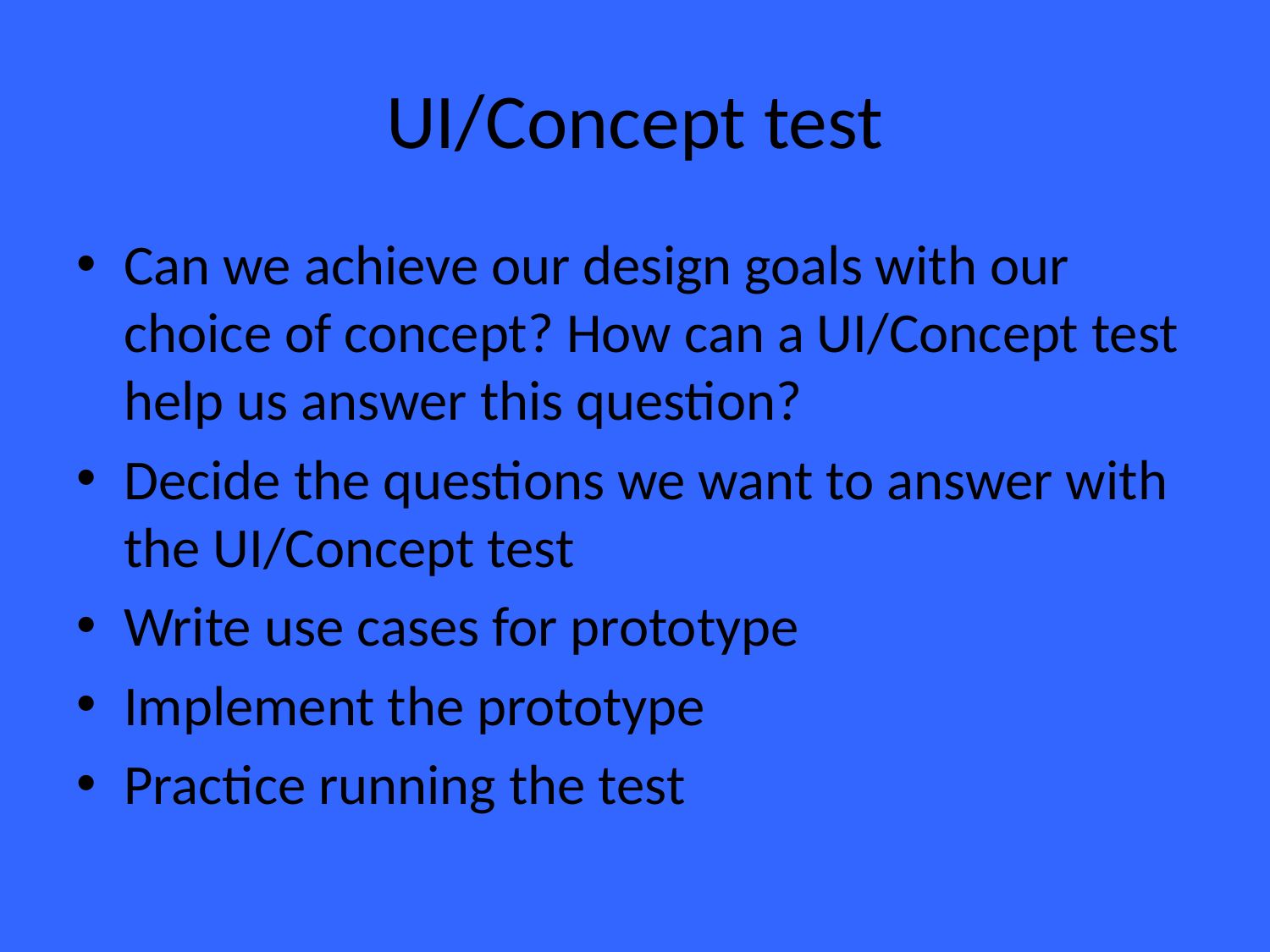

# UI/Concept test
Can we achieve our design goals with our choice of concept? How can a UI/Concept test help us answer this question?
Decide the questions we want to answer with the UI/Concept test
Write use cases for prototype
Implement the prototype
Practice running the test